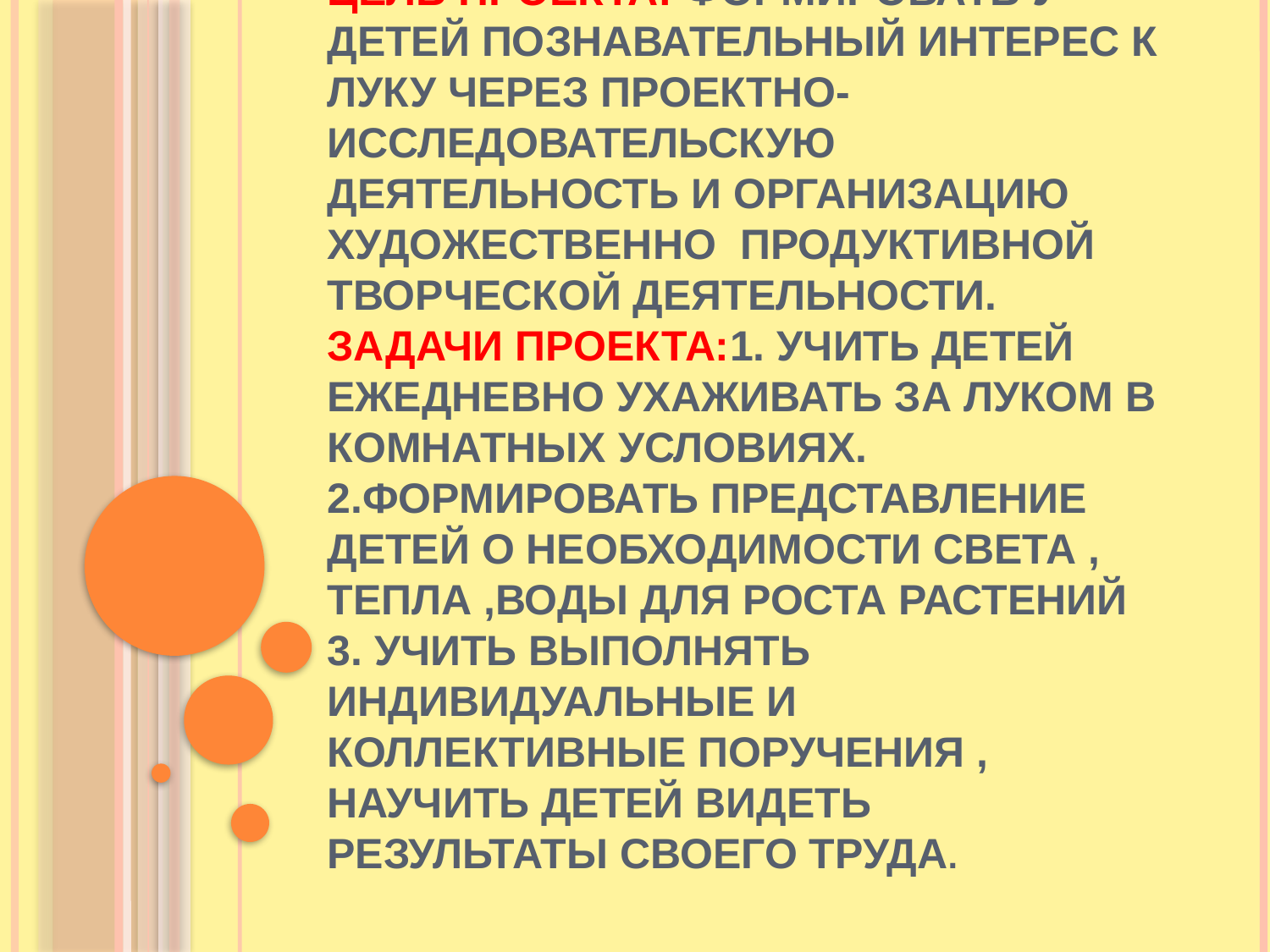

# Цель проекта: Формировать у детей познавательный интерес к луку через проектно-исследовательскую деятельность и организацию художественно  продуктивной творческой деятельности. Задачи проекта:1. Учить детей ежедневно ухаживать за луком в комнатных условиях. 2.Формировать представление детей о необходимости света , тепла ,воды для роста растений 3. Учить выполнять индивидуальные и коллективные поручения , научить детей видеть результаты своего труда.